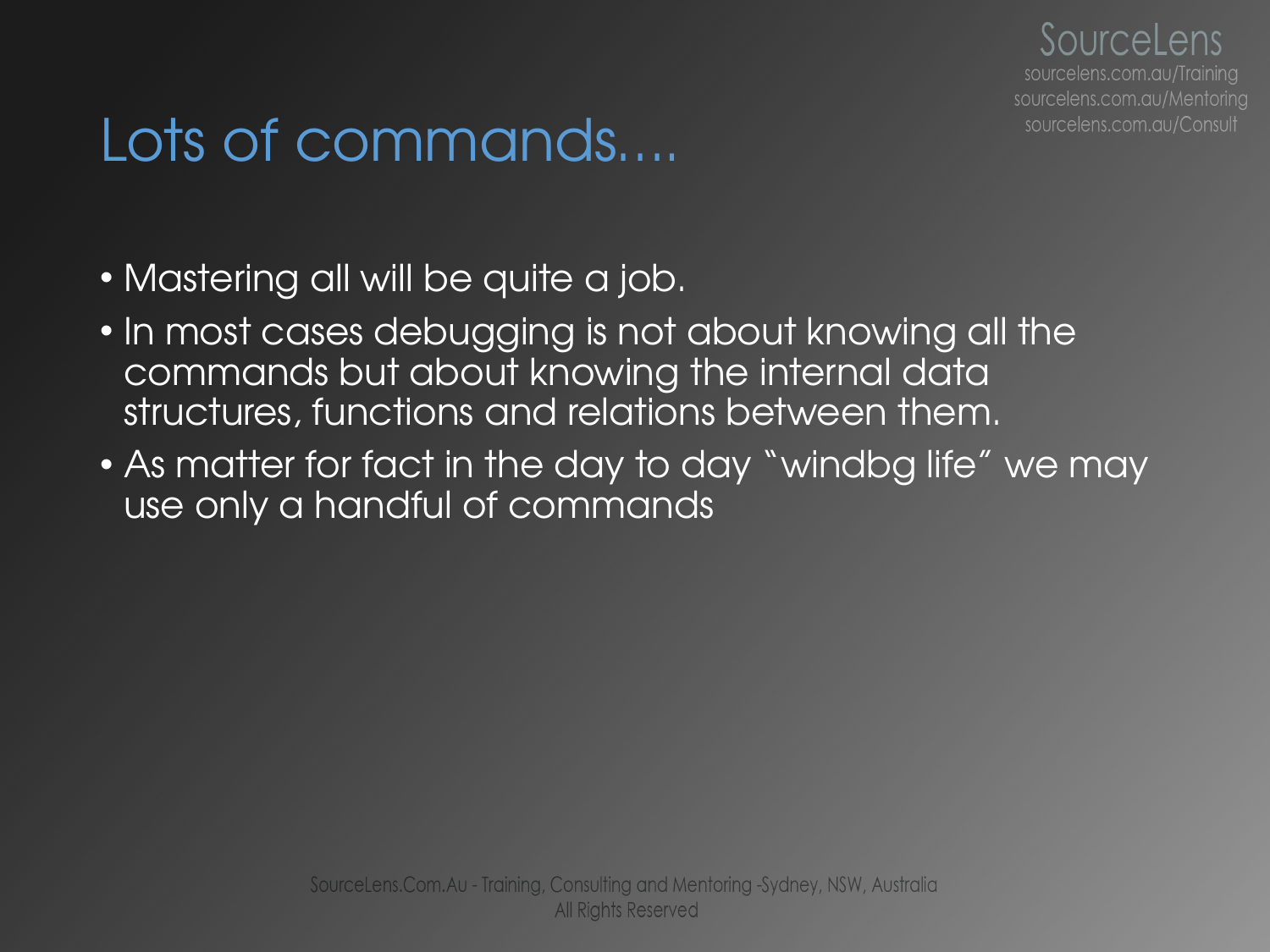

# Lots of commands….
Mastering all will be quite a job.
In most cases debugging is not about knowing all the commands but about knowing the internal data structures, functions and relations between them.
As matter for fact in the day to day “windbg life” we may use only a handful of commands